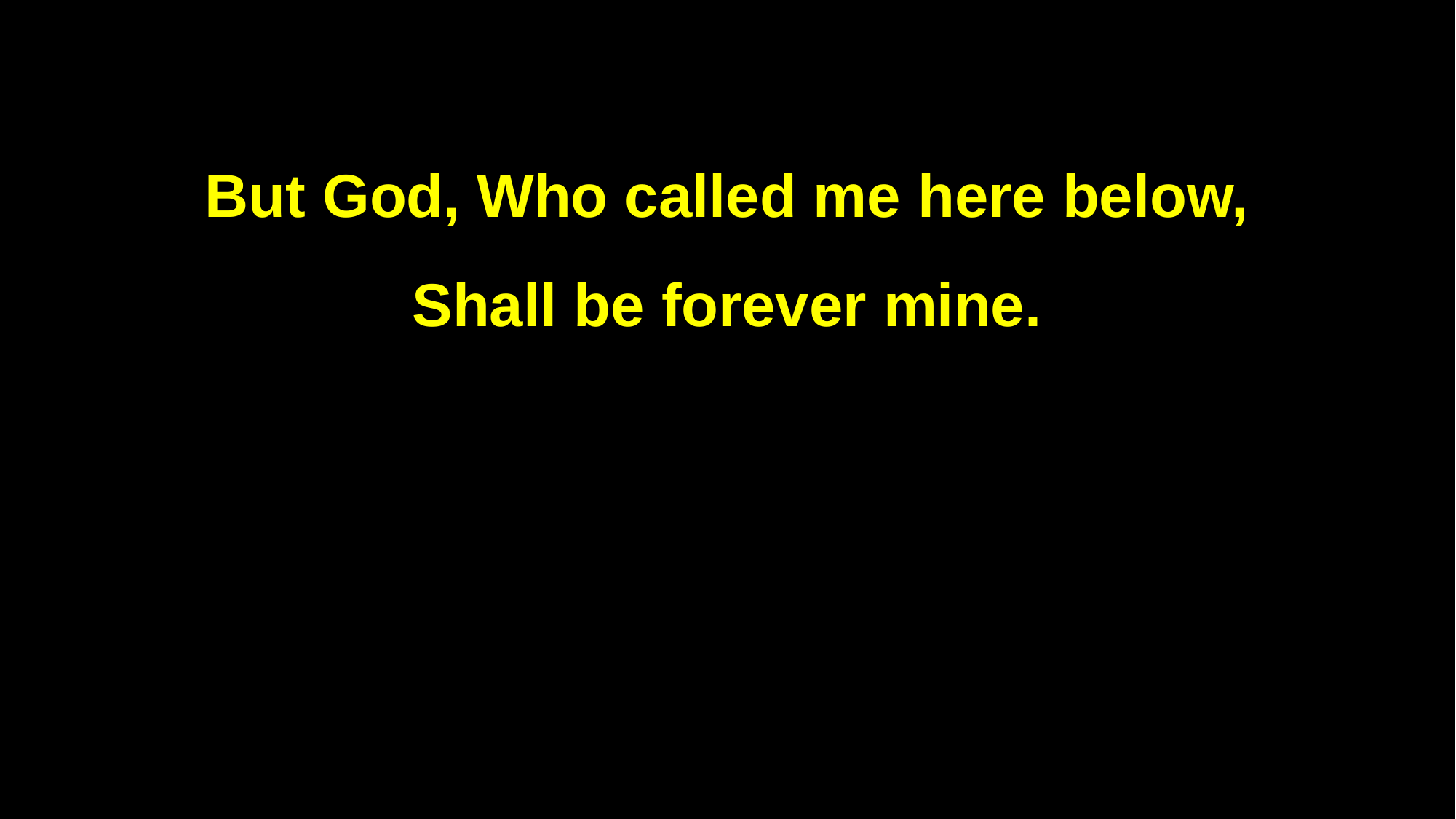

But God, Who called me here below,
Shall be forever mine.